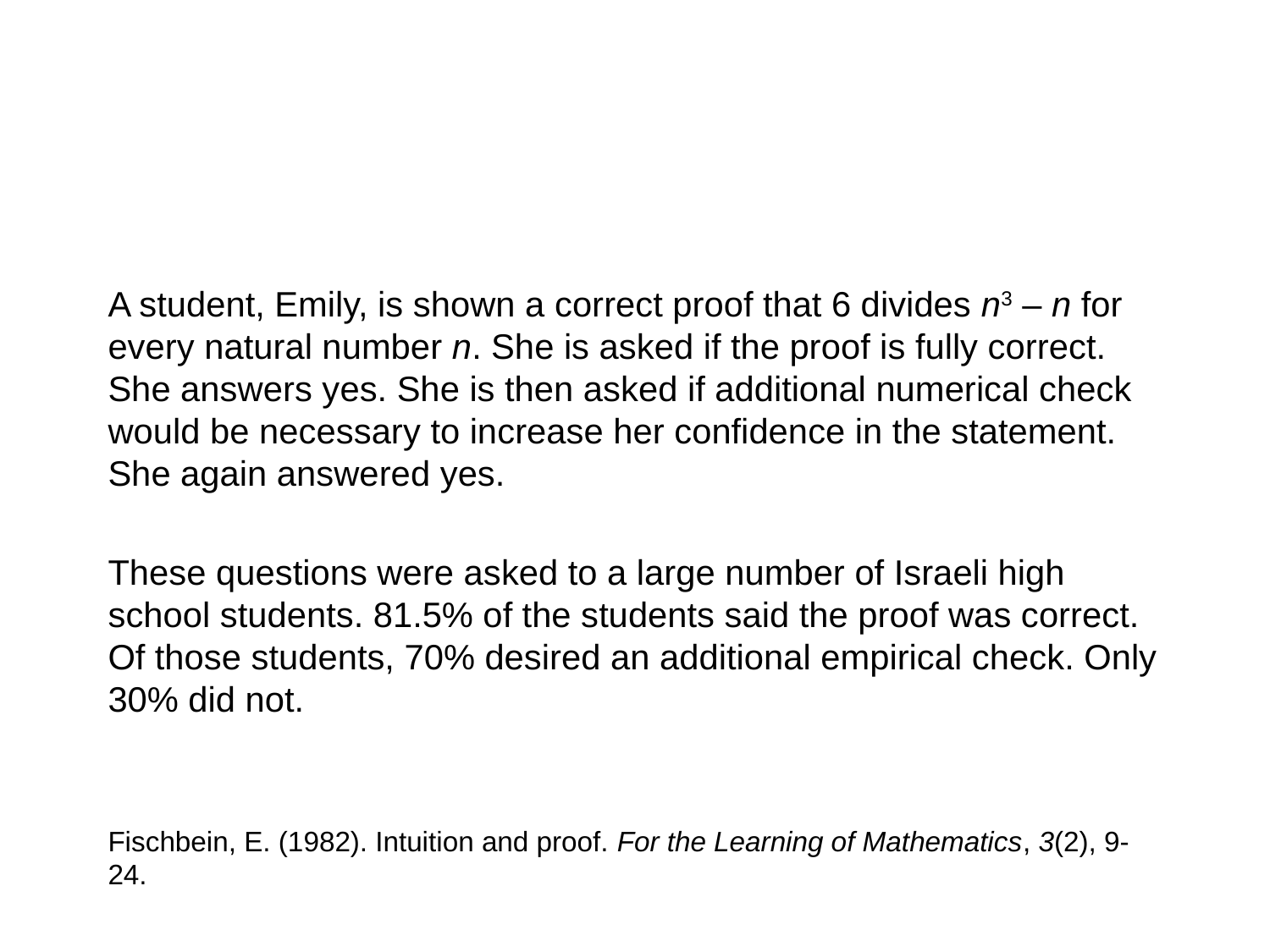

#
A student, Emily, is shown a correct proof that 6 divides n3 – n for every natural number n. She is asked if the proof is fully correct. She answers yes. She is then asked if additional numerical check would be necessary to increase her confidence in the statement. She again answered yes.

These questions were asked to a large number of Israeli high school students. 81.5% of the students said the proof was correct. Of those students, 70% desired an additional empirical check. Only 30% did not.

Fischbein, E. (1982). Intuition and proof. For the Learning of Mathematics, 3(2), 9-24.